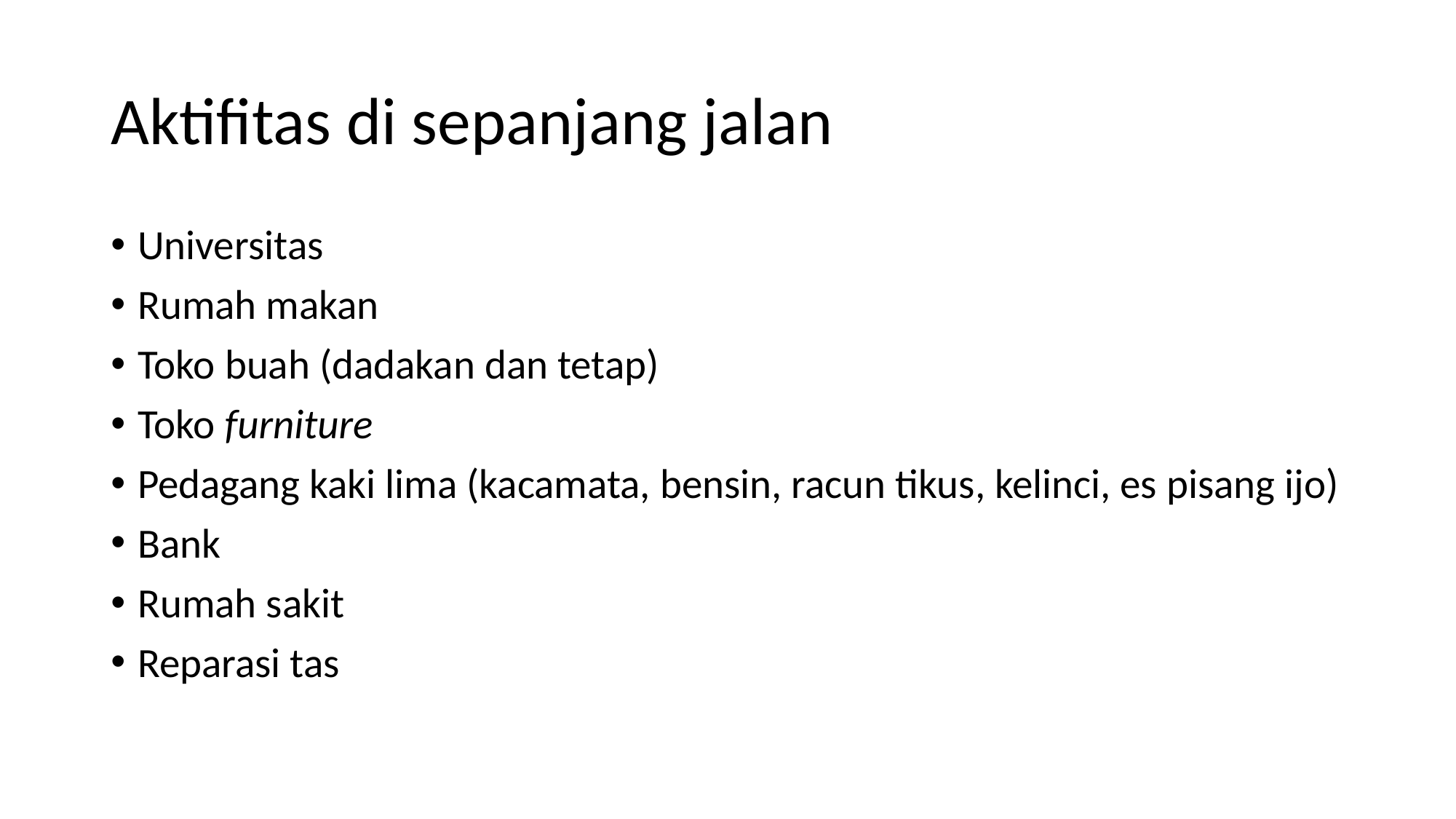

# Aktifitas di sepanjang jalan
Universitas
Rumah makan
Toko buah (dadakan dan tetap)
Toko furniture
Pedagang kaki lima (kacamata, bensin, racun tikus, kelinci, es pisang ijo)
Bank
Rumah sakit
Reparasi tas